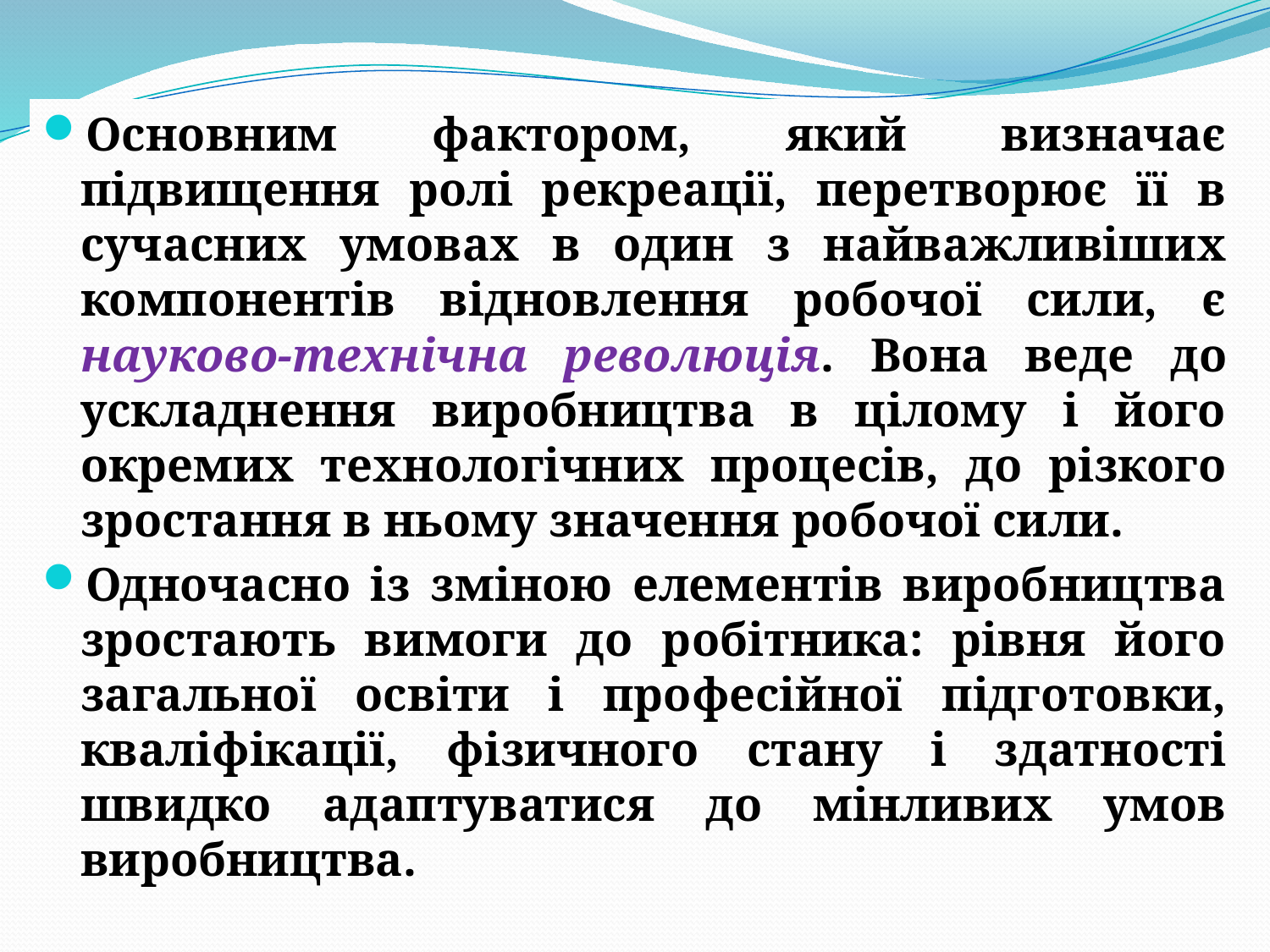

Основним фактором, який визначає підвищення ролі рекреації, перетворює її в сучасних умовах в один з найважливіших компонентів відновлення робочої сили, є науково-технічна революція. Вона веде до ускладнення виробництва в цілому і його окремих технологічних процесів, до різкого зростання в ньому значення робочої сили.
Одночасно із зміною елементів виробництва зростають вимоги до робітника: рівня його загальної освіти і професійної підготовки, кваліфікації, фізичного стану і здатності швидко адаптуватися до мінливих умов виробництва.